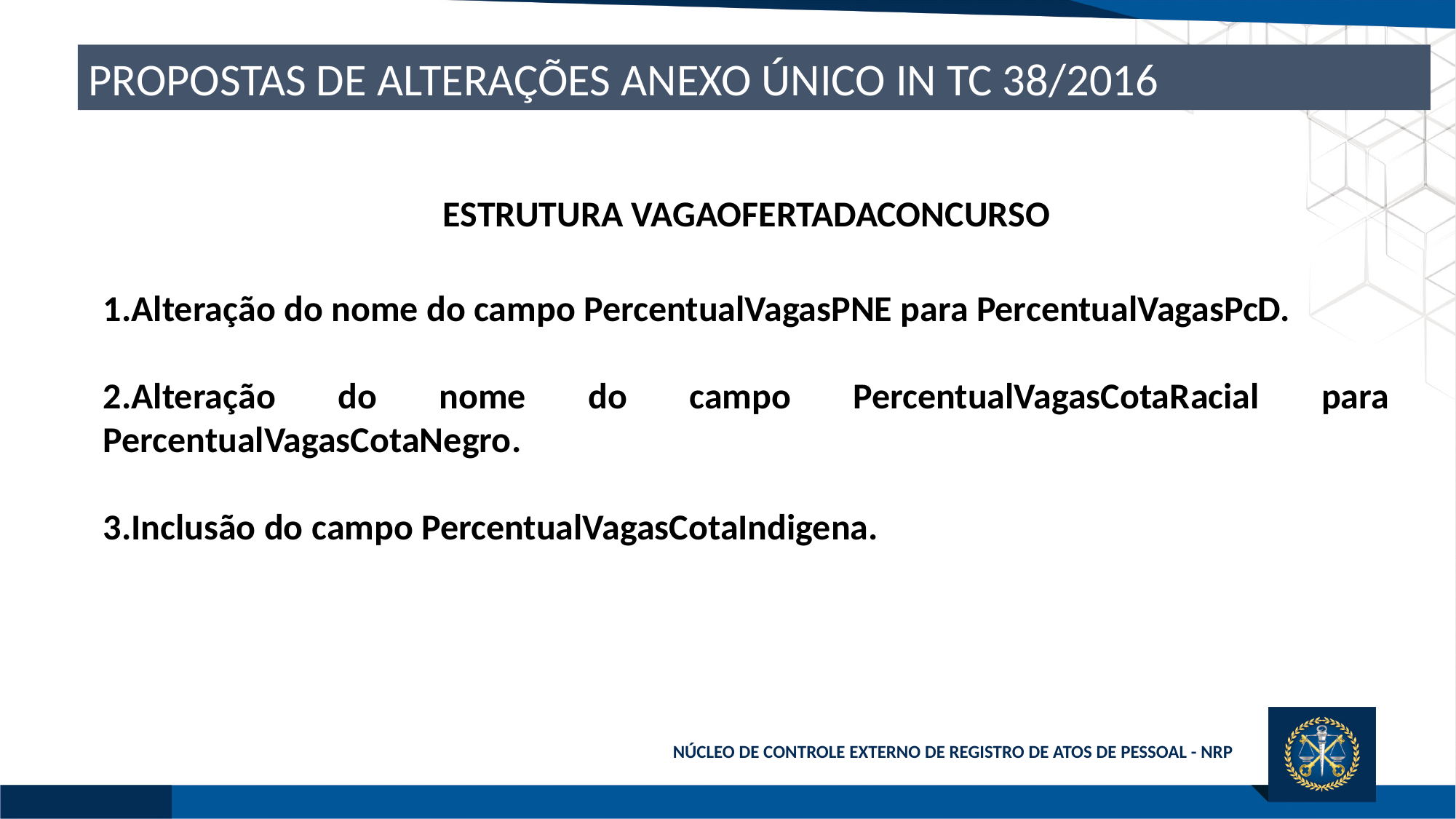

PROPOSTAS DE ALTERAÇÕES ANEXO ÚNICO IN TC 38/2016
ESTRUTURA VAGAOFERTADACONCURSO

1.Alteração do nome do campo PercentualVagasPNE para PercentualVagasPcD.

2.Alteração do nome do campo PercentualVagasCotaRacial para PercentualVagasCotaNegro.

3.Inclusão do campo PercentualVagasCotaIndigena.

NÚCLEO DE CONTROLE EXTERNO DE REGISTRO DE ATOS DE PESSOAL - NRP